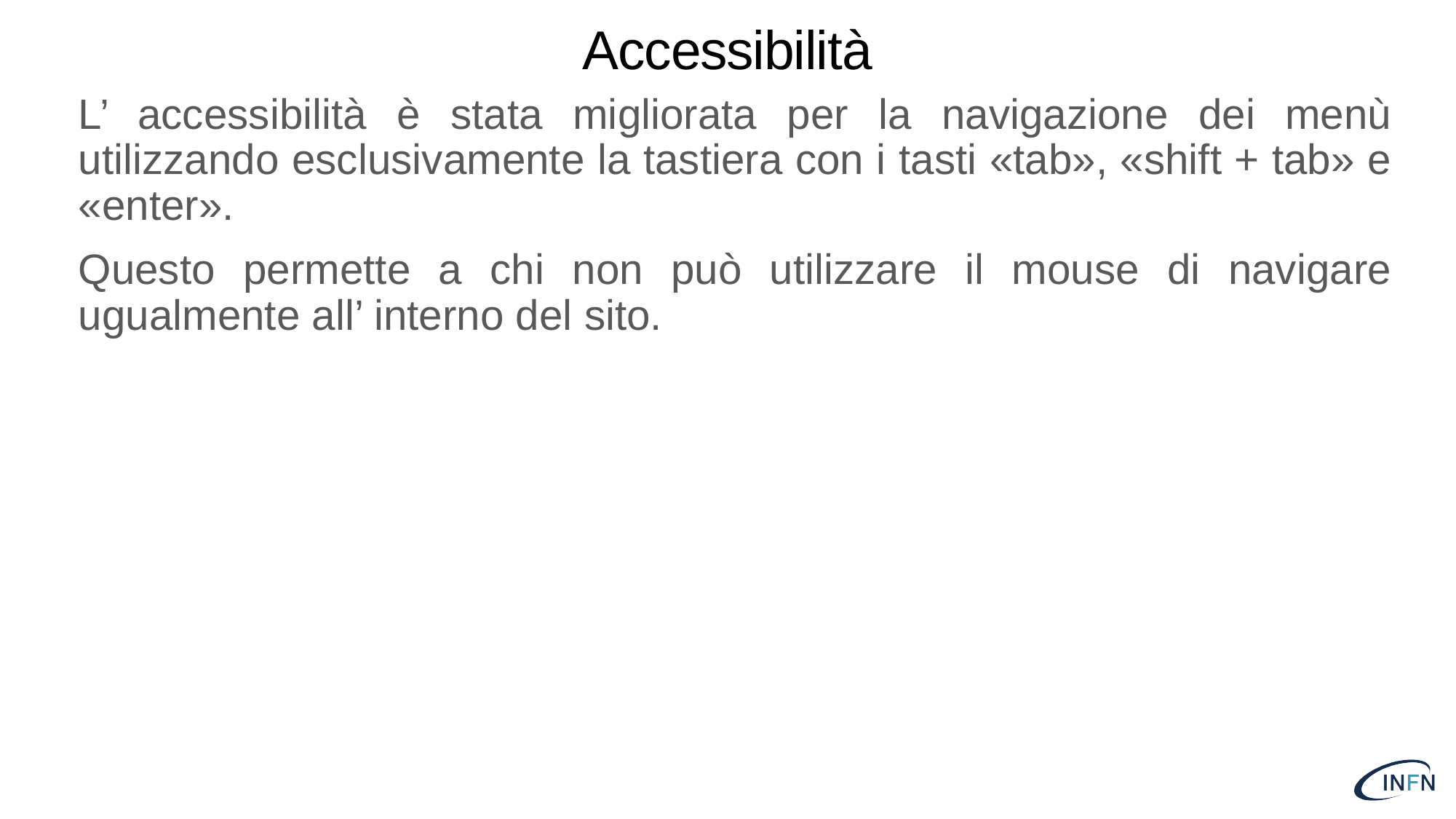

# Accessibilità
L’ accessibilità è stata migliorata per la navigazione dei menù utilizzando esclusivamente la tastiera con i tasti «tab», «shift + tab» e «enter».
Questo permette a chi non può utilizzare il mouse di navigare ugualmente all’ interno del sito.